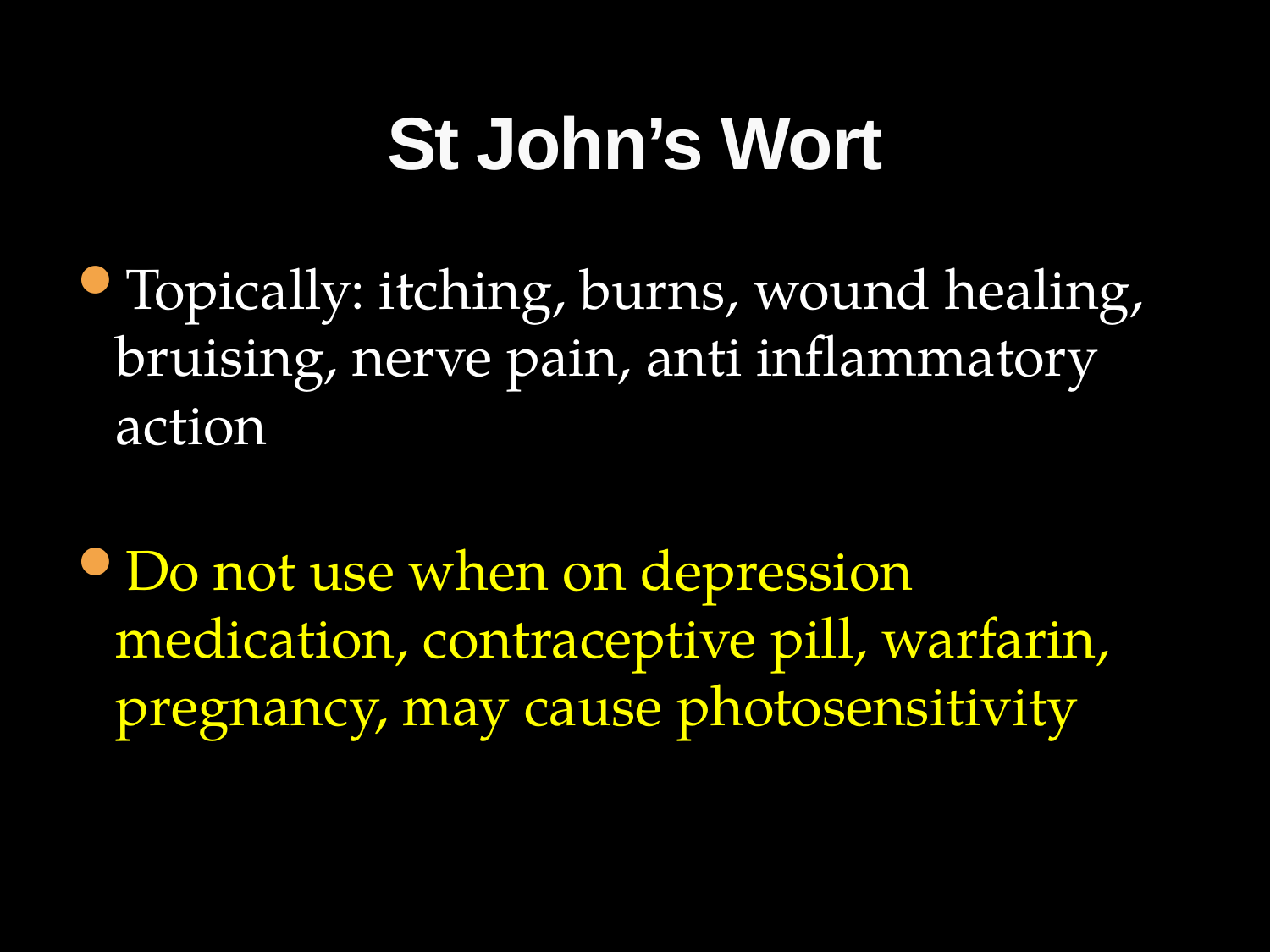

# St John’s Wort
Topically: itching, burns, wound healing, bruising, nerve pain, anti inflammatory action
Do not use when on depression medication, contraceptive pill, warfarin, pregnancy, may cause photosensitivity